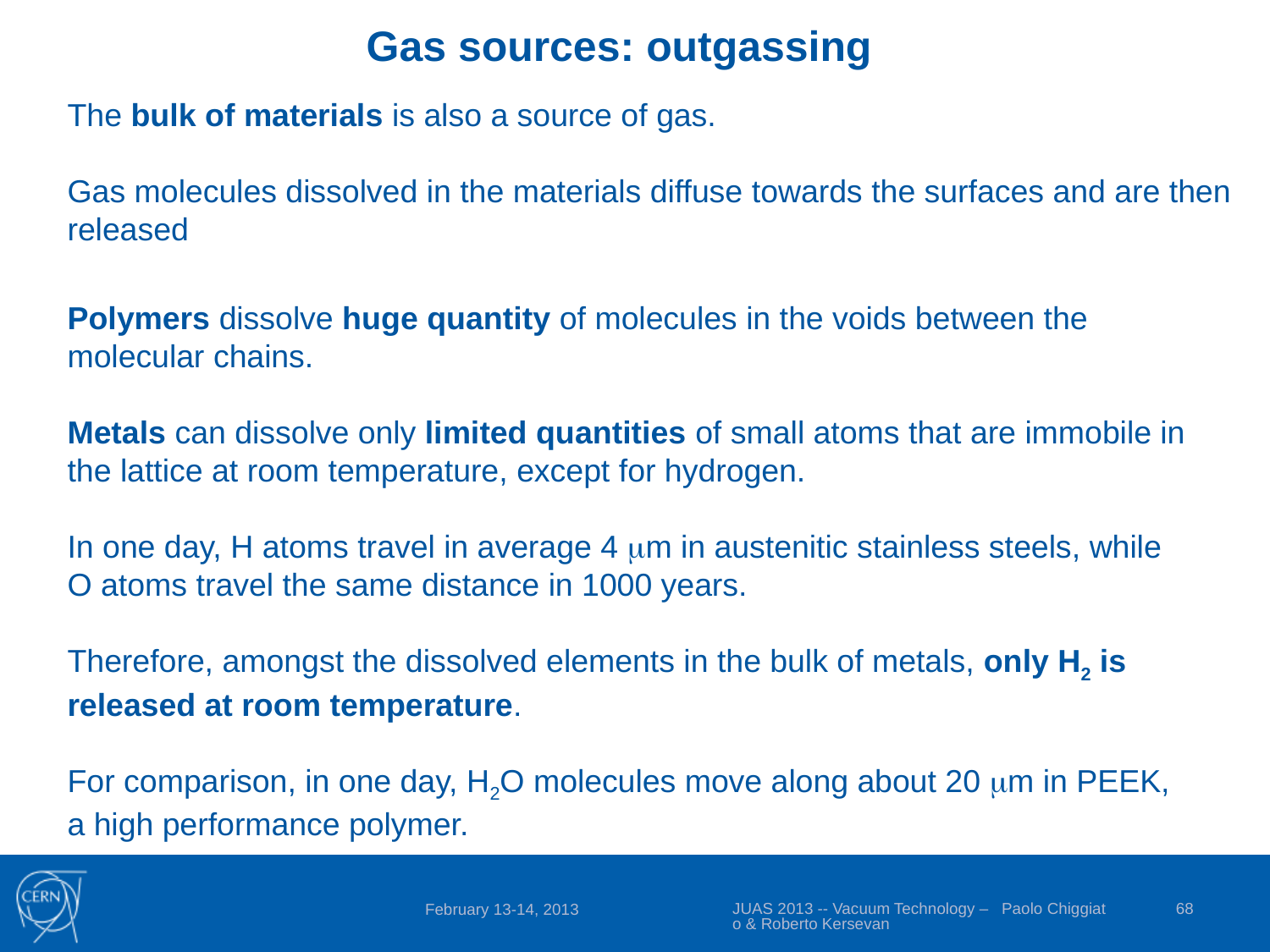

Gas sources: outgassing
The bulk of materials is also a source of gas.

Gas molecules dissolved in the materials diffuse towards the surfaces and are then released
Polymers dissolve huge quantity of molecules in the voids between the molecular chains.

Metals can dissolve only limited quantities of small atoms that are immobile in the lattice at room temperature, except for hydrogen.

In one day, H atoms travel in average 4 μm in austenitic stainless steels, while O atoms travel the same distance in 1000 years.

Therefore, amongst the dissolved elements in the bulk of metals, only H2 is released at room temperature.

For comparison, in one day, H2O molecules move along about 20 μm in PEEK, a high performance polymer.
JUAS 2013 -- Vacuum Technology –   Paolo Chiggiato & Roberto Kersevan
68
February 13-14, 2013